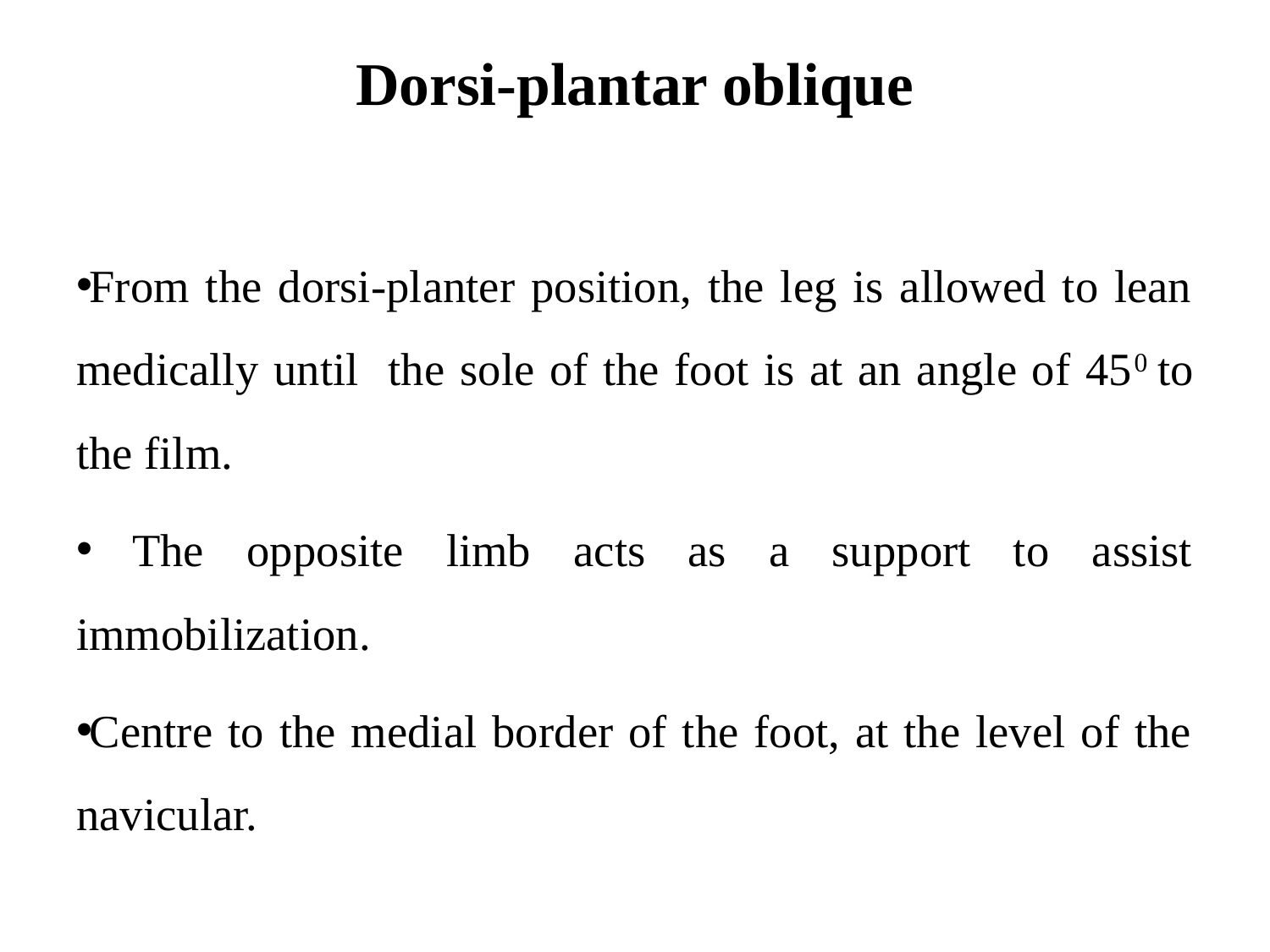

# Dorsi-plantar oblique
From the dorsi-planter position, the leg is allowed to lean medically until  the sole of the foot is at an angle of 450 to the film.
 The opposite limb acts as a support to assist immobilization.
Centre to the medial border of the foot, at the level of the navicular.